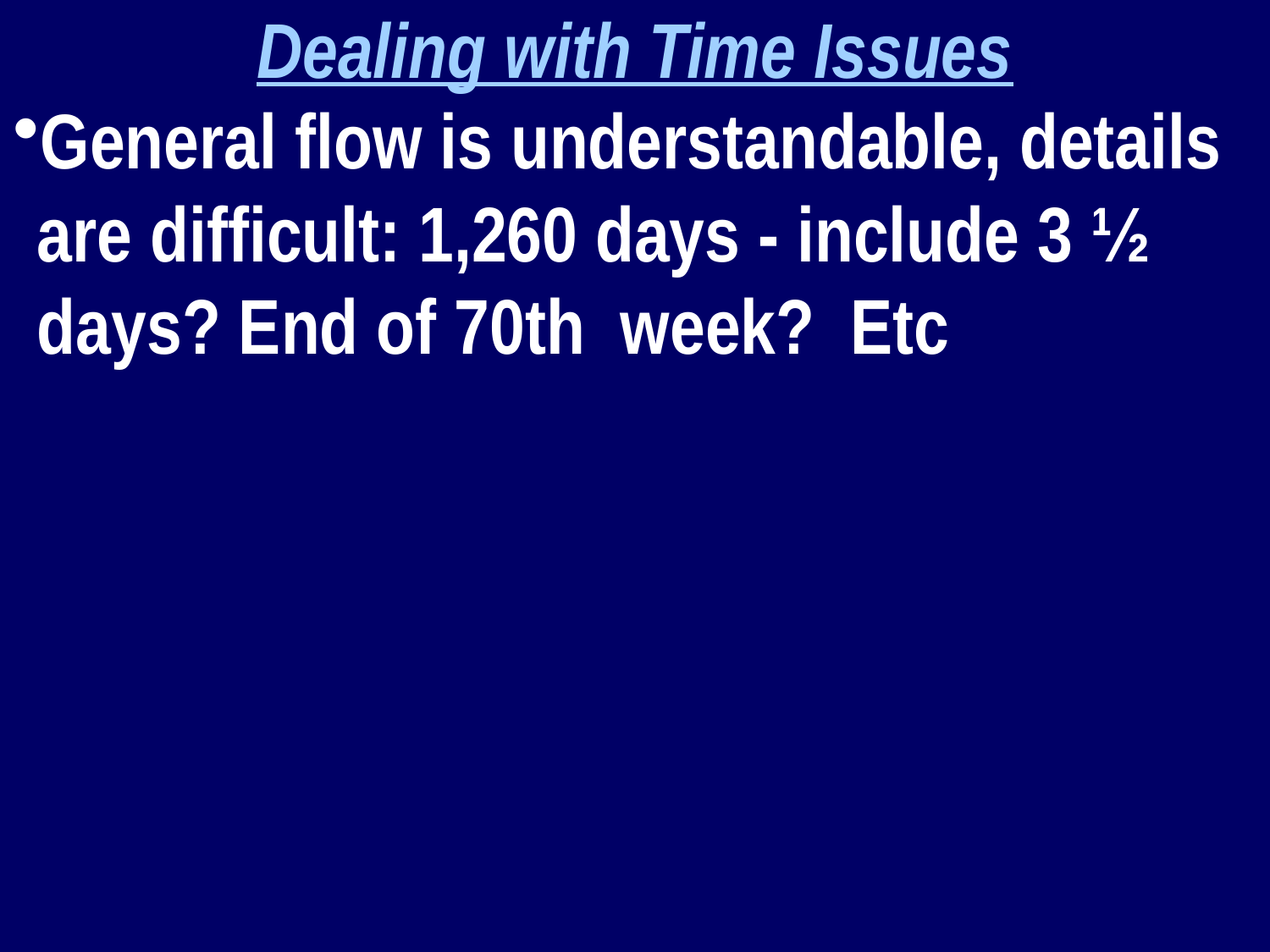

Dealing with Time Issues
General flow is understandable, details are difficult: 1,260 days - include 3 ½ days? End of 70th  week?  Etc